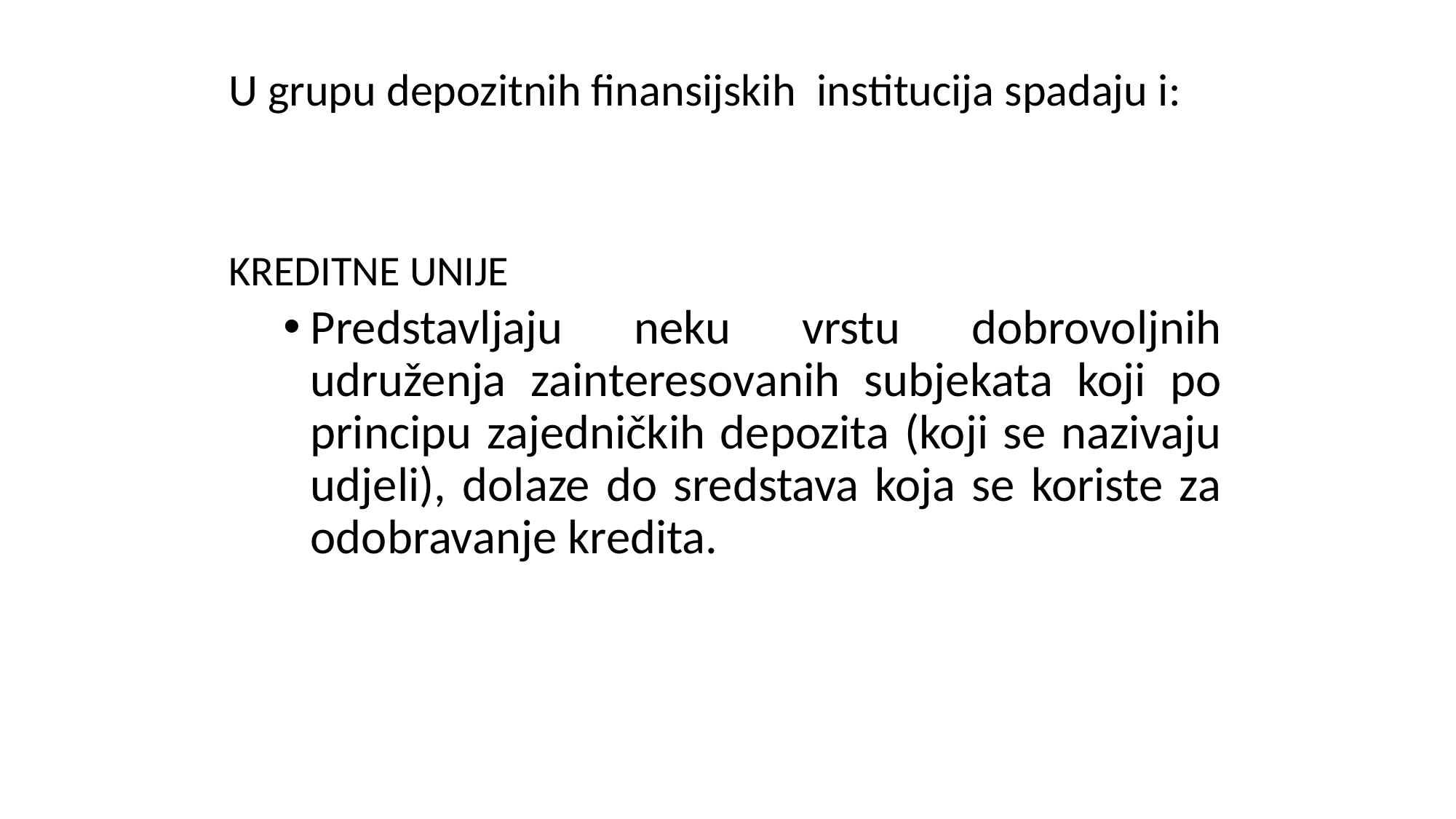

# U grupu depozitnih finansijskih  institucija spadaju i:

KREDITNE UNIJE
Predstavljaju neku vrstu dobrovoljnih udruženja zainteresovanih subjekata koji po principu zajedničkih depozita (koji se nazivaju udjeli), dolaze do sredstava koja se koriste za odobravanje kredita.